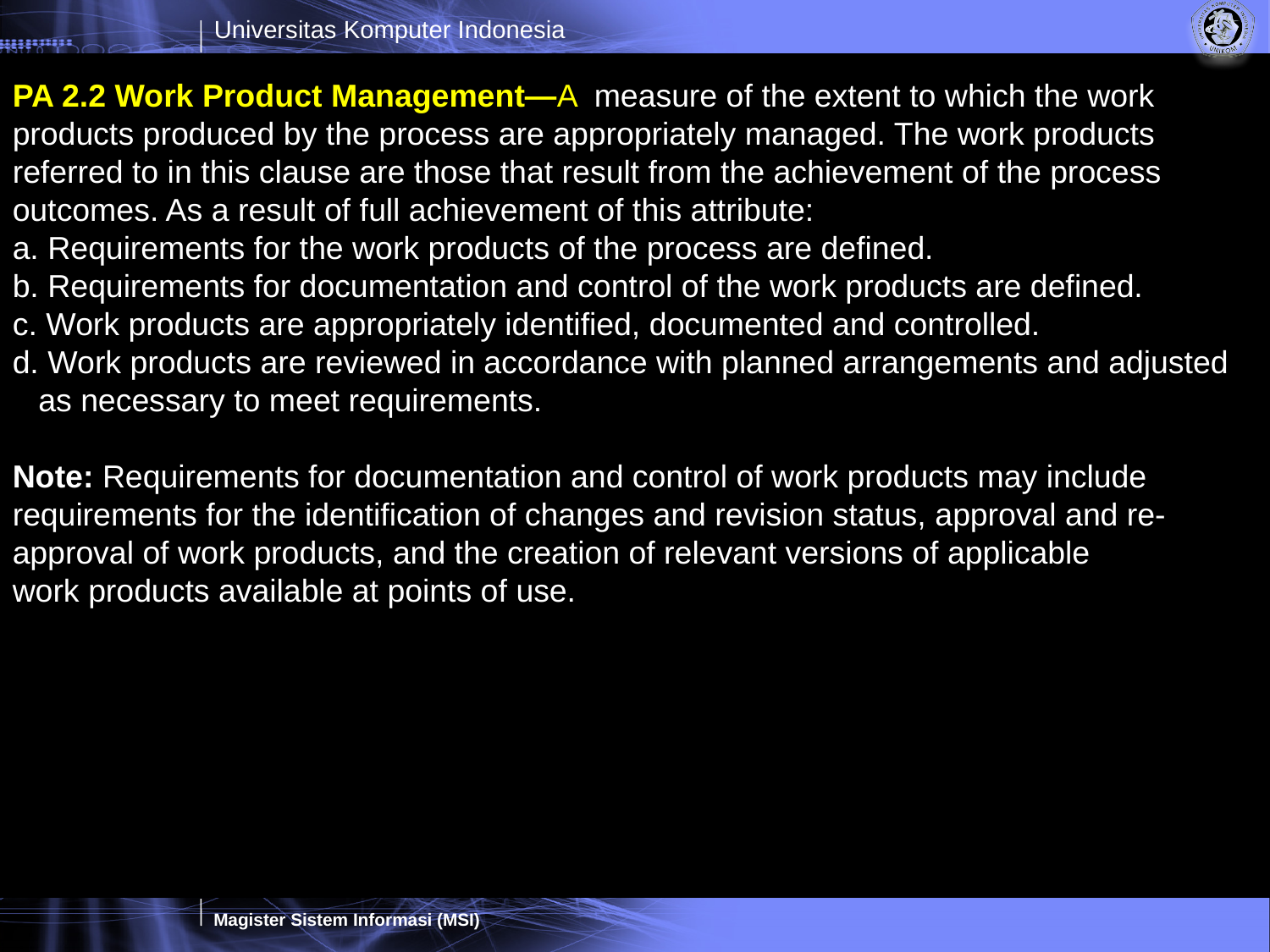

PA 2.2 Work Product Management—A  measure of the extent to which the work products produced by the process are appropriately managed. The work products referred to in this clause are those that result from the achievement of the process outcomes. As a result of full achievement of this attribute:
a. Requirements for the work products of the process are defined.
b. Requirements for documentation and control of the work products are defined.
c. Work products are appropriately identified, documented and controlled.
d. Work products are reviewed in accordance with planned arrangements and adjusted as necessary to meet requirements.
Note: Requirements for documentation and control of work products may include requirements for the identification of changes and revision status, approval and re-approval of work products, and the creation of relevant versions of applicable
work products available at points of use.